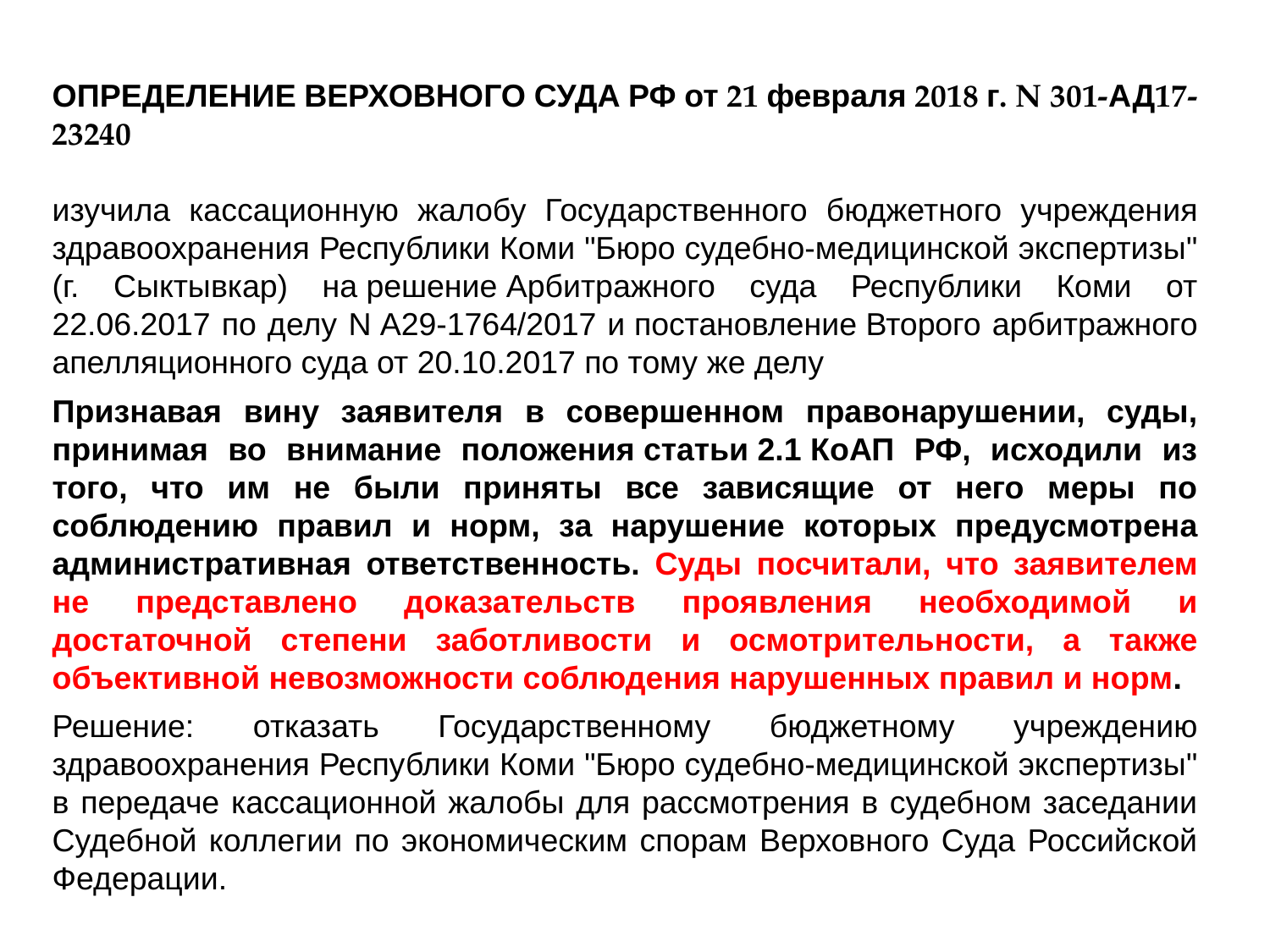

ОПРЕДЕЛЕНИЕ ВЕРХОВНОГО СУДА РФ от 21 февраля 2018 г. N 301-АД17-23240

изучила кассационную жалобу Государственного бюджетного учреждения здравоохранения Республики Коми "Бюро судебно-медицинской экспертизы" (г. Сыктывкар) на решение Арбитражного суда Республики Коми от 22.06.2017 по делу N А29-1764/2017 и постановление Второго арбитражного апелляционного суда от 20.10.2017 по тому же делу
Признавая вину заявителя в совершенном правонарушении, суды, принимая во внимание положения статьи 2.1 КоАП РФ, исходили из того, что им не были приняты все зависящие от него меры по соблюдению правил и норм, за нарушение которых предусмотрена административная ответственность. Суды посчитали, что заявителем не представлено доказательств проявления необходимой и достаточной степени заботливости и осмотрительности, а также объективной невозможности соблюдения нарушенных правил и норм.
Решение: отказать Государственному бюджетному учреждению здравоохранения Республики Коми "Бюро судебно-медицинской экспертизы" в передаче кассационной жалобы для рассмотрения в судебном заседании Судебной коллегии по экономическим спорам Верховного Суда Российской Федерации.